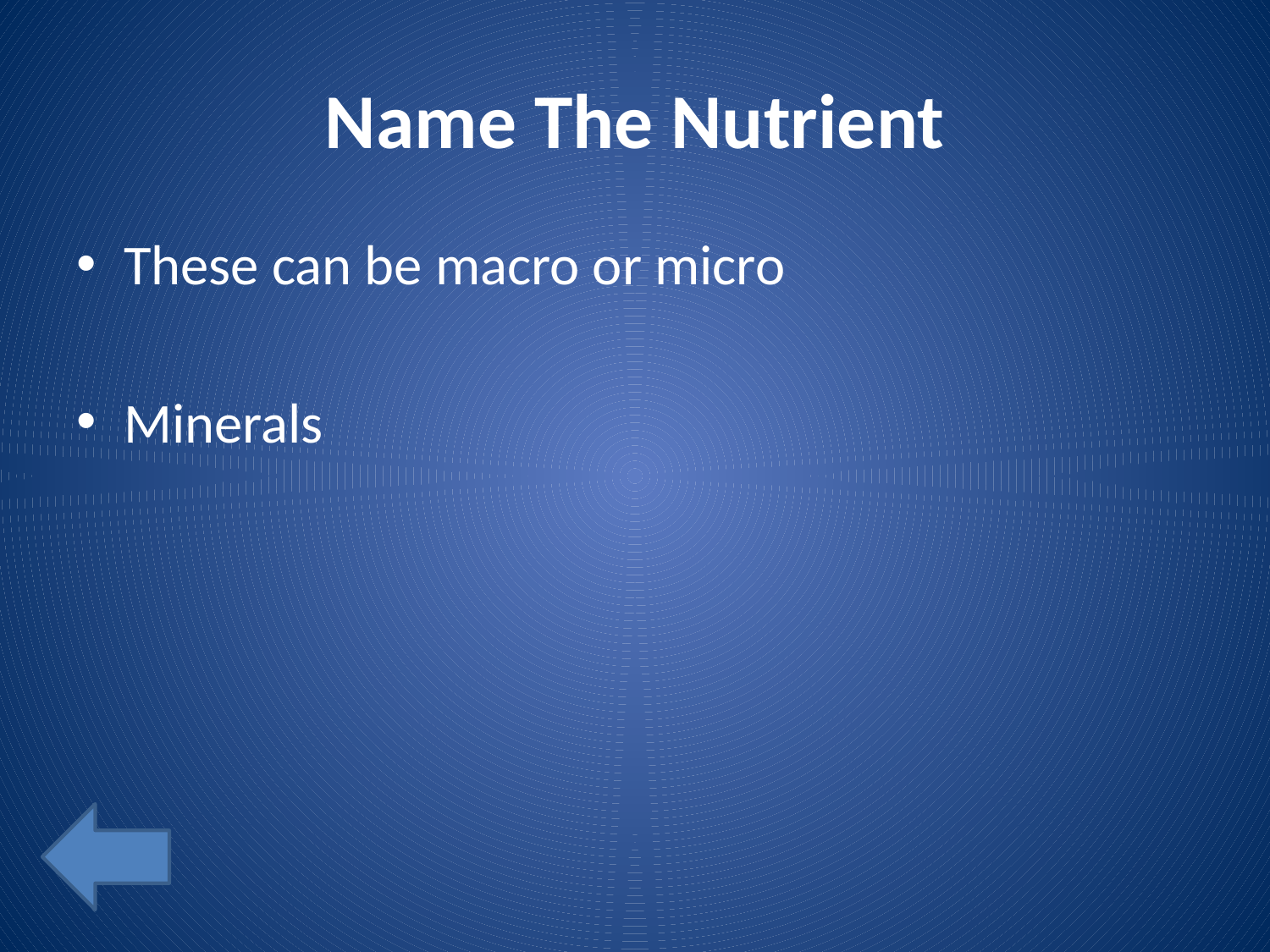

# Name The Nutrient
These can be macro or micro

Minerals